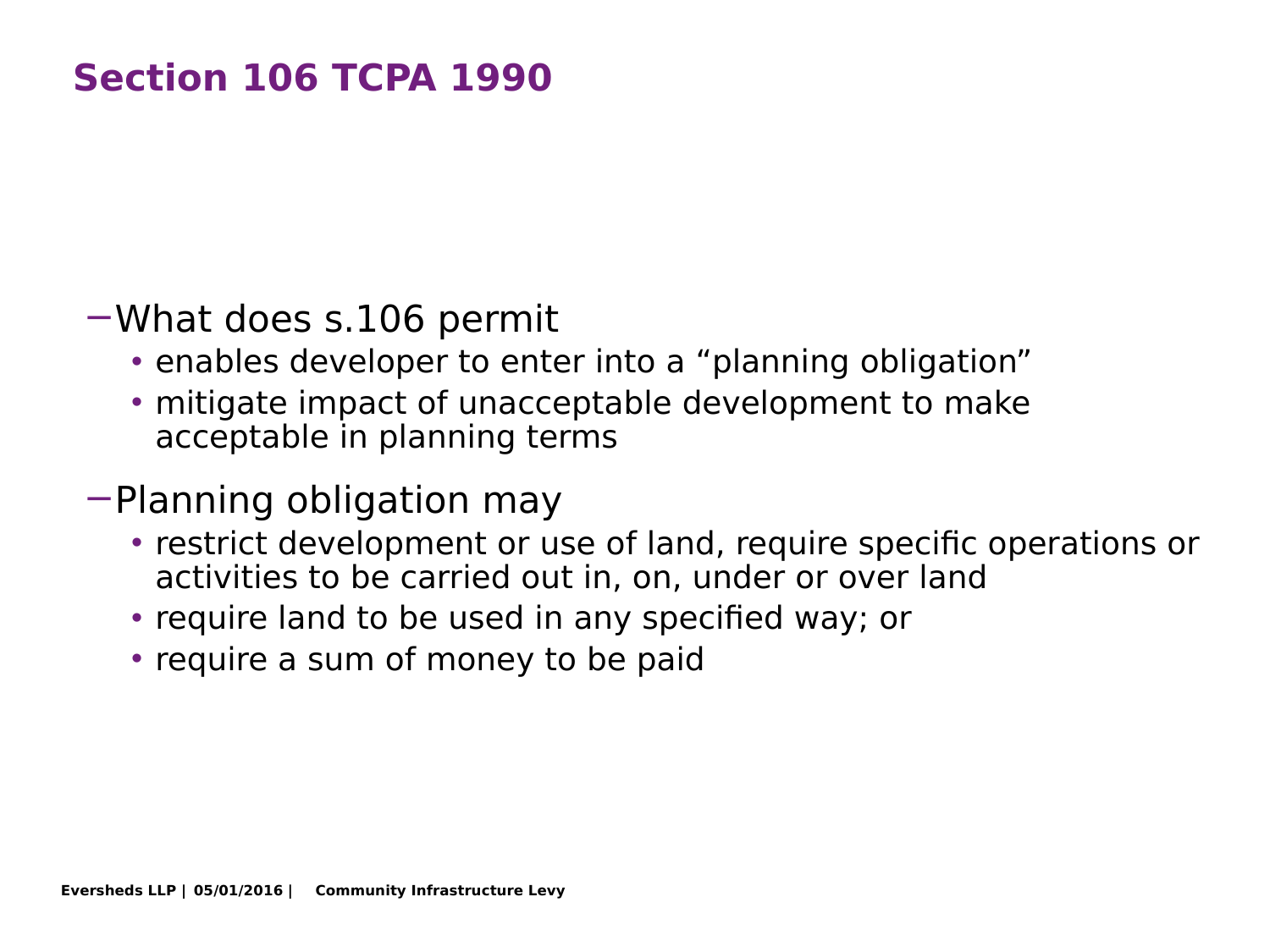

# Section 106 TCPA 1990
What does s.106 permit
enables developer to enter into a “planning obligation”
mitigate impact of unacceptable development to make acceptable in planning terms
Planning obligation may
restrict development or use of land, require specific operations or activities to be carried out in, on, under or over land
require land to be used in any specified way; or
require a sum of money to be paid
Community Infrastructure Levy